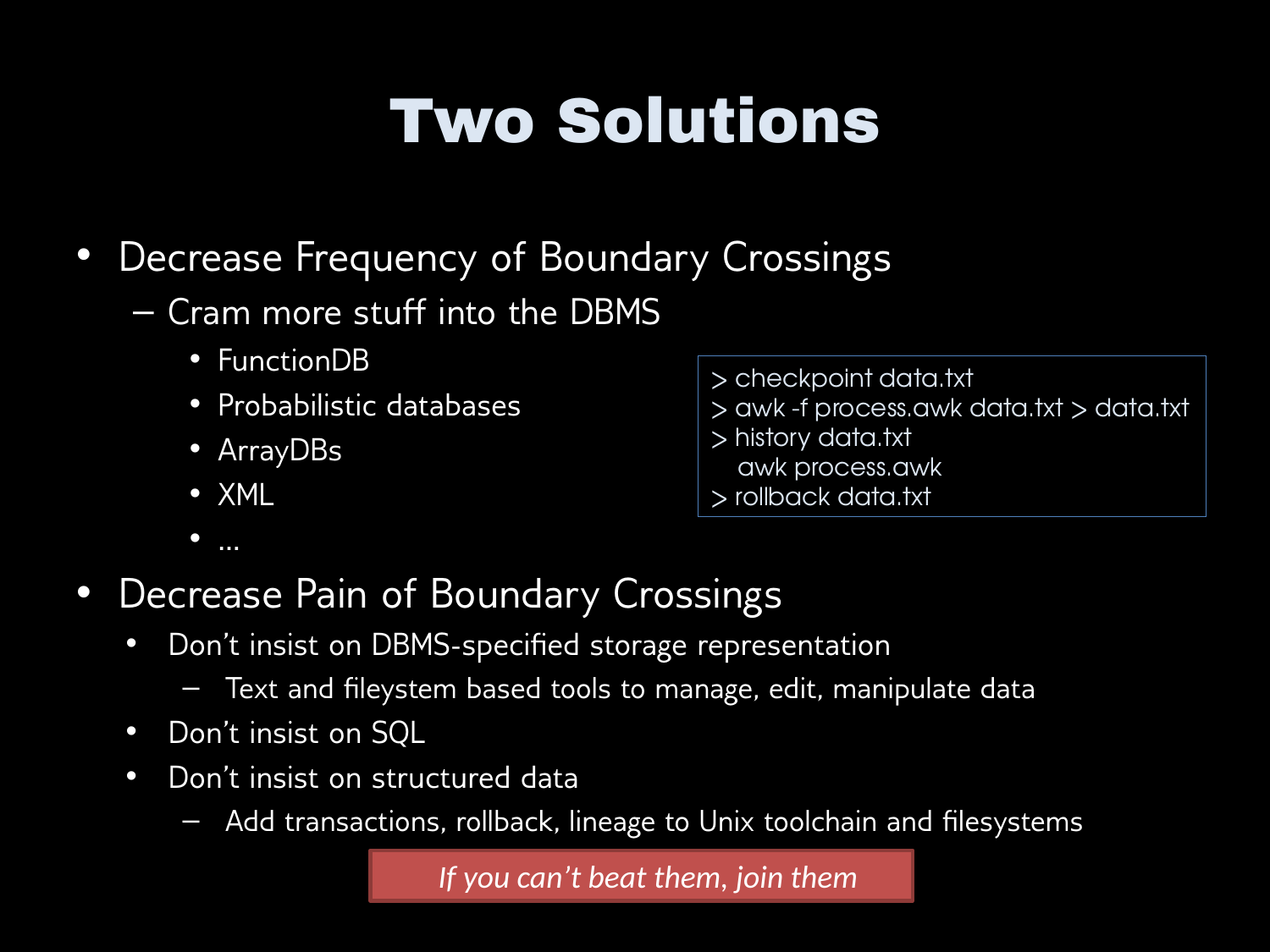

# Two Solutions
Decrease Frequency of Boundary Crossings
Cram more stuff into the DBMS
FunctionDB
Probabilistic databases
ArrayDBs
XML
…
Decrease Pain of Boundary Crossings
Don’t insist on DBMS-specified storage representation
Text and fileystem based tools to manage, edit, manipulate data
Don’t insist on SQL
Don’t insist on structured data
Add transactions, rollback, lineage to Unix toolchain and filesystems

> checkpoint data.txt
> awk -f process.awk data.txt > data.txt
> history data.txt
    awk process.awk
> rollback data.txt
If you can’t beat them, join them